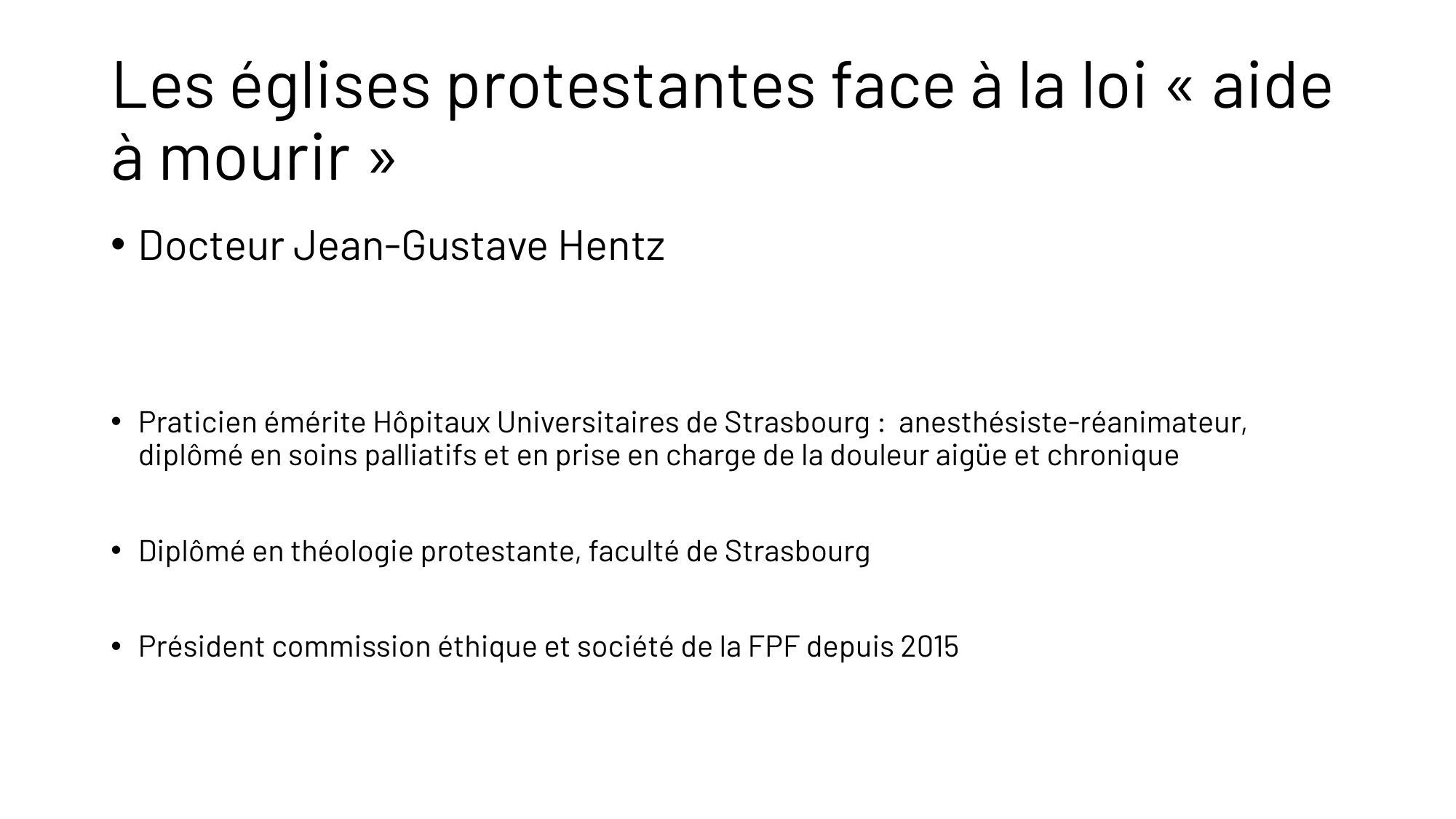

# Les églises protestantes face à la loi « aide à mourir »
Docteur Jean-Gustave Hentz

Praticien émérite Hôpitaux Universitaires de Strasbourg :  anesthésiste-réanimateur, diplômé en soins palliatifs et en prise en charge de la douleur aigüe et chronique

Diplômé en théologie protestante, faculté de Strasbourg

Président commission éthique et société de la FPF depuis 2015